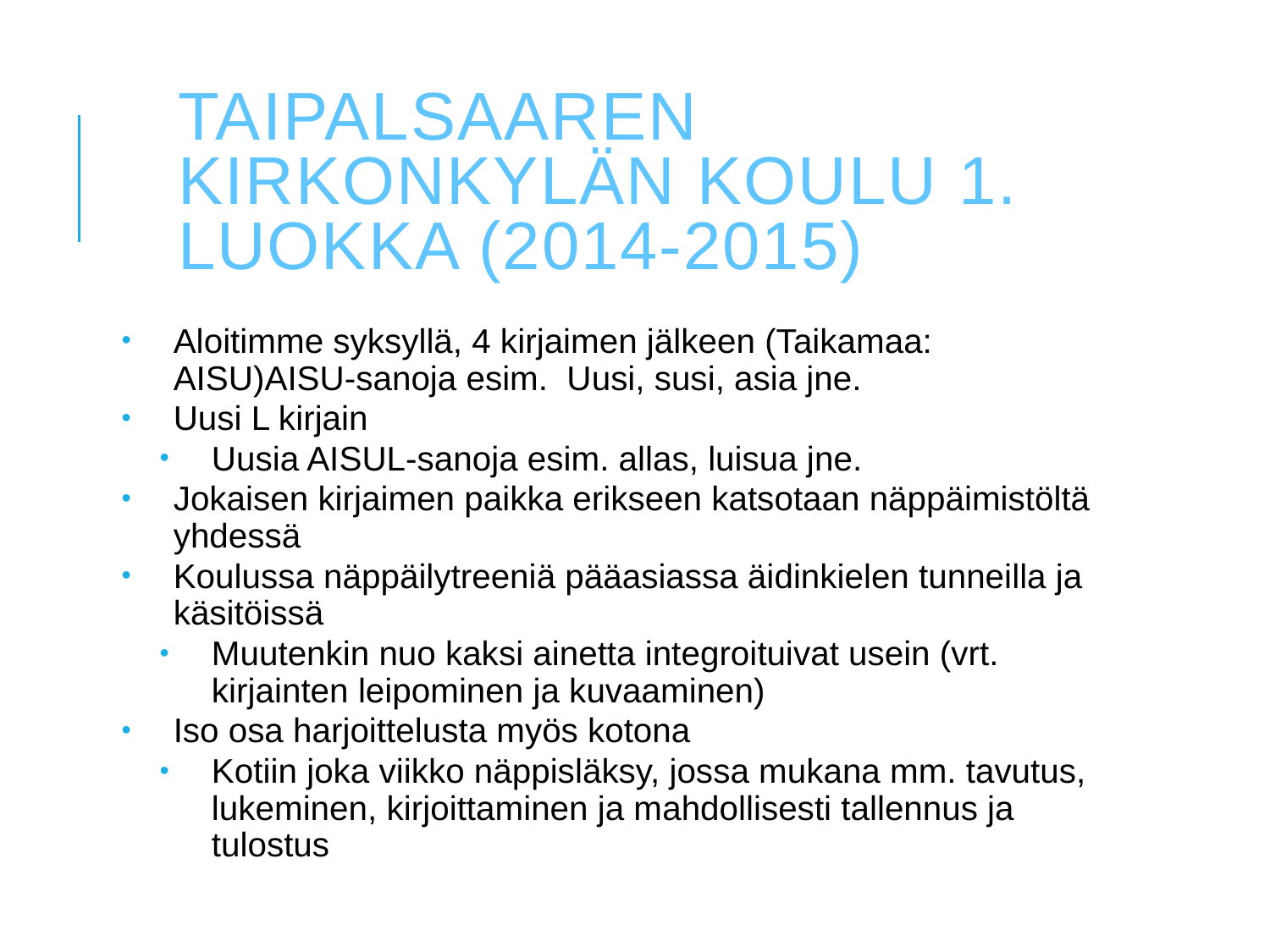

# Taipalsaaren kirkonkylän koulu 1. Luokka (2014-2015)
Aloitimme syksyllä, 4 kirjaimen jälkeen (Taikamaa: AISU)AISU-sanoja esim.  Uusi, susi, asia jne.
Uusi L kirjain
Uusia AISUL-sanoja esim. allas, luisua jne.
Jokaisen kirjaimen paikka erikseen katsotaan näppäimistöltä yhdessä
Koulussa näppäilytreeniä pääasiassa äidinkielen tunneilla ja käsitöissä
Muutenkin nuo kaksi ainetta integroituivat usein (vrt. kirjainten leipominen ja kuvaaminen)
Iso osa harjoittelusta myös kotona
Kotiin joka viikko näppisläksy, jossa mukana mm. tavutus, lukeminen, kirjoittaminen ja mahdollisesti tallennus ja tulostus